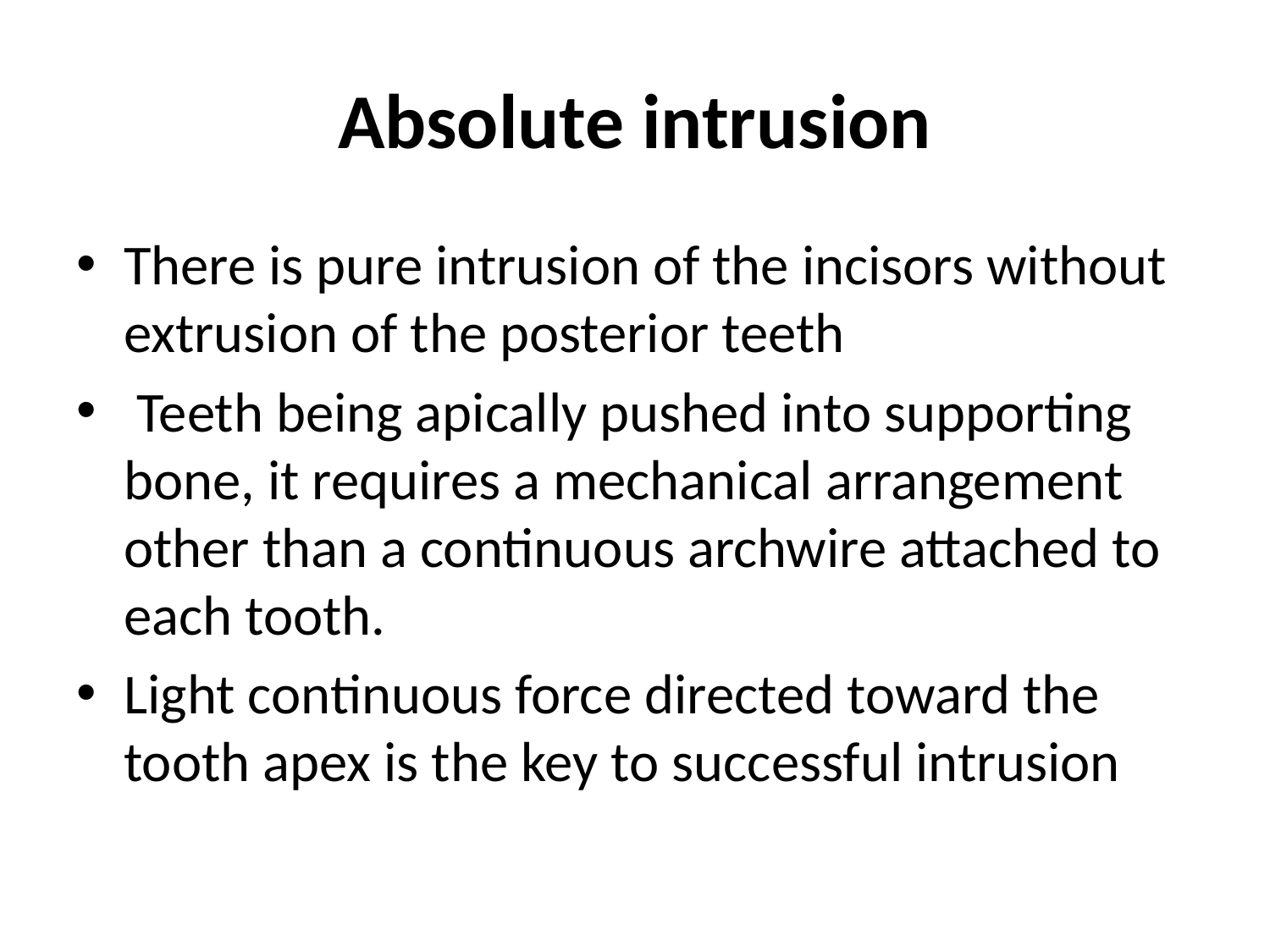

# Absolute intrusion
There is pure intrusion of the incisors without extrusion of the posterior teeth
 Teeth being apically pushed into supporting bone, it requires a mechanical arrangement other than a continuous archwire attached to each tooth.
Light continuous force directed toward the tooth apex is the key to successful intrusion